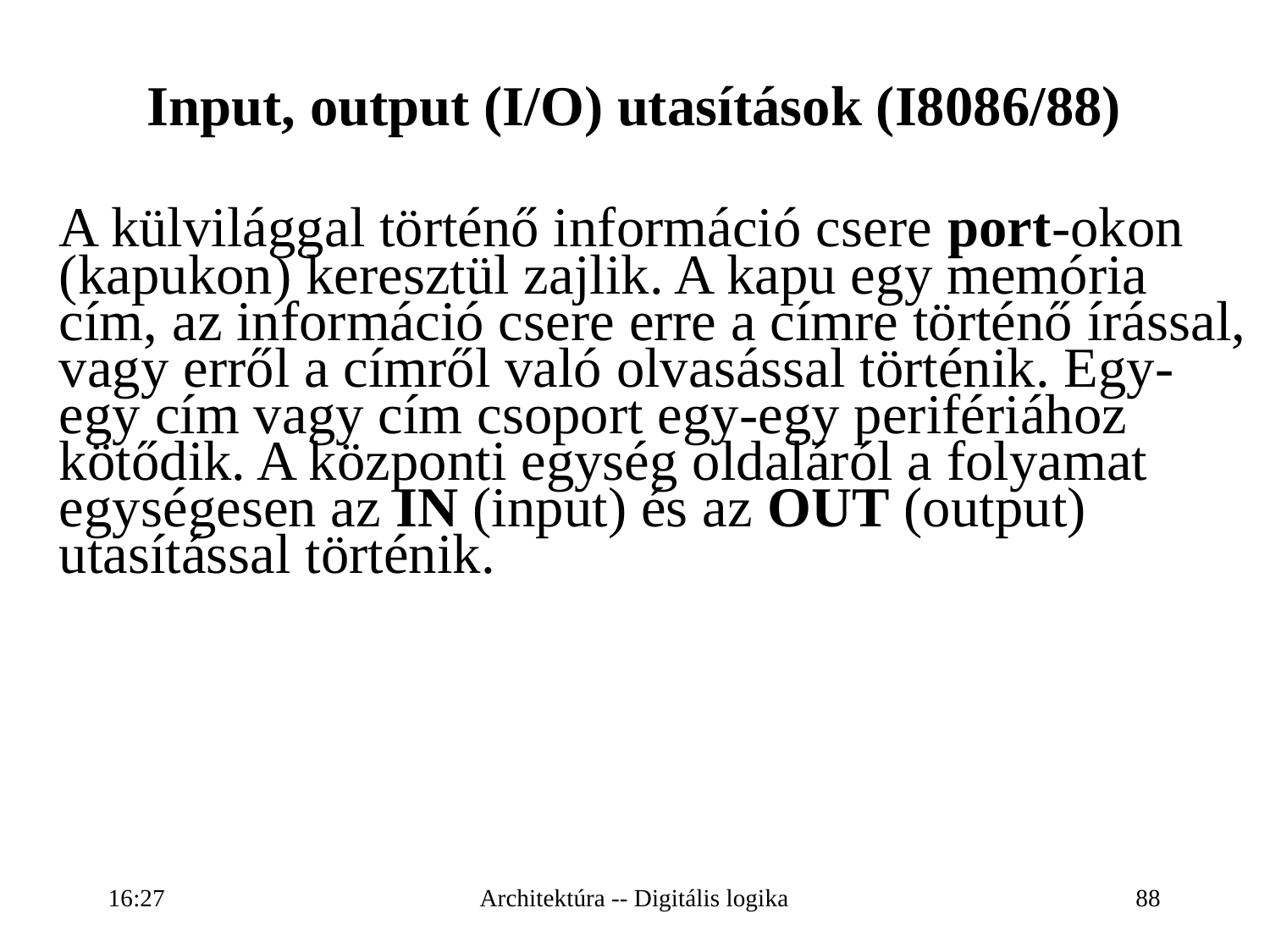

Input, output (I/O) utasítások (I8086/88)

	A külvilággal történő információ csere port-okon (kapukon) keresztül zajlik. A kapu egy memória cím, az információ csere erre a címre történő írással, vagy erről a címről való olvasással történik. Egy-egy cím vagy cím csoport egy-egy perifériához kötődik. A központi egység oldaláról a folyamat egységesen az IN (input) és az OUT (output) utasítással történik.
16:27
Architektúra -- Digitális logika
88